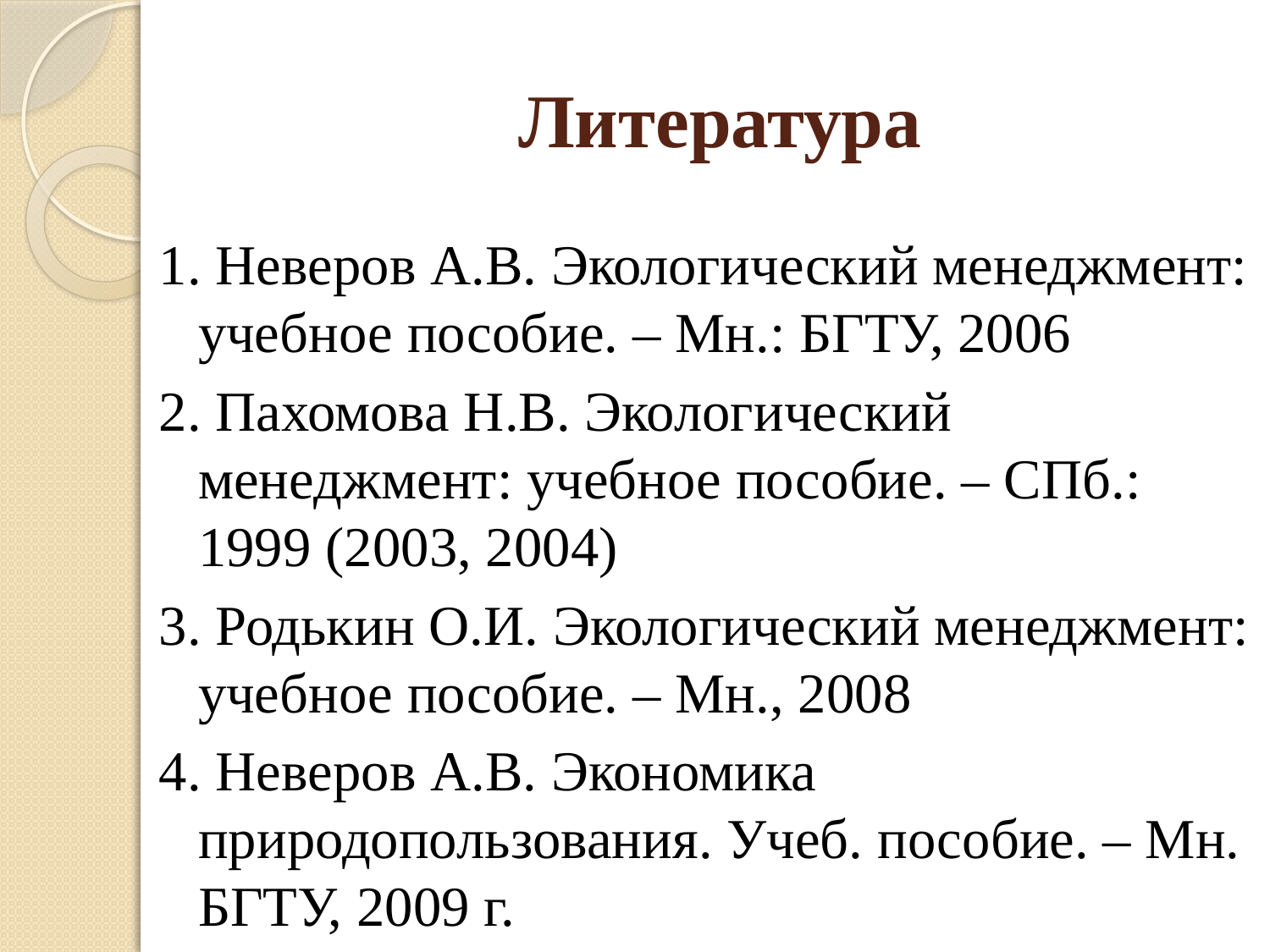

# Литература
1. Неверов А.В. Экологический менеджмент: учебное пособие. – Мн.: БГТУ, 2006
2. Пахомова Н.В. Экологический менеджмент: учебное пособие. – СПб.: 1999 (2003, 2004)
3. Родькин О.И. Экологический менеджмент: учебное пособие. – Мн., 2008
4. Неверов А.В. Экономика природопользования. Учеб. пособие. – Мн. БГТУ, 2009 г.